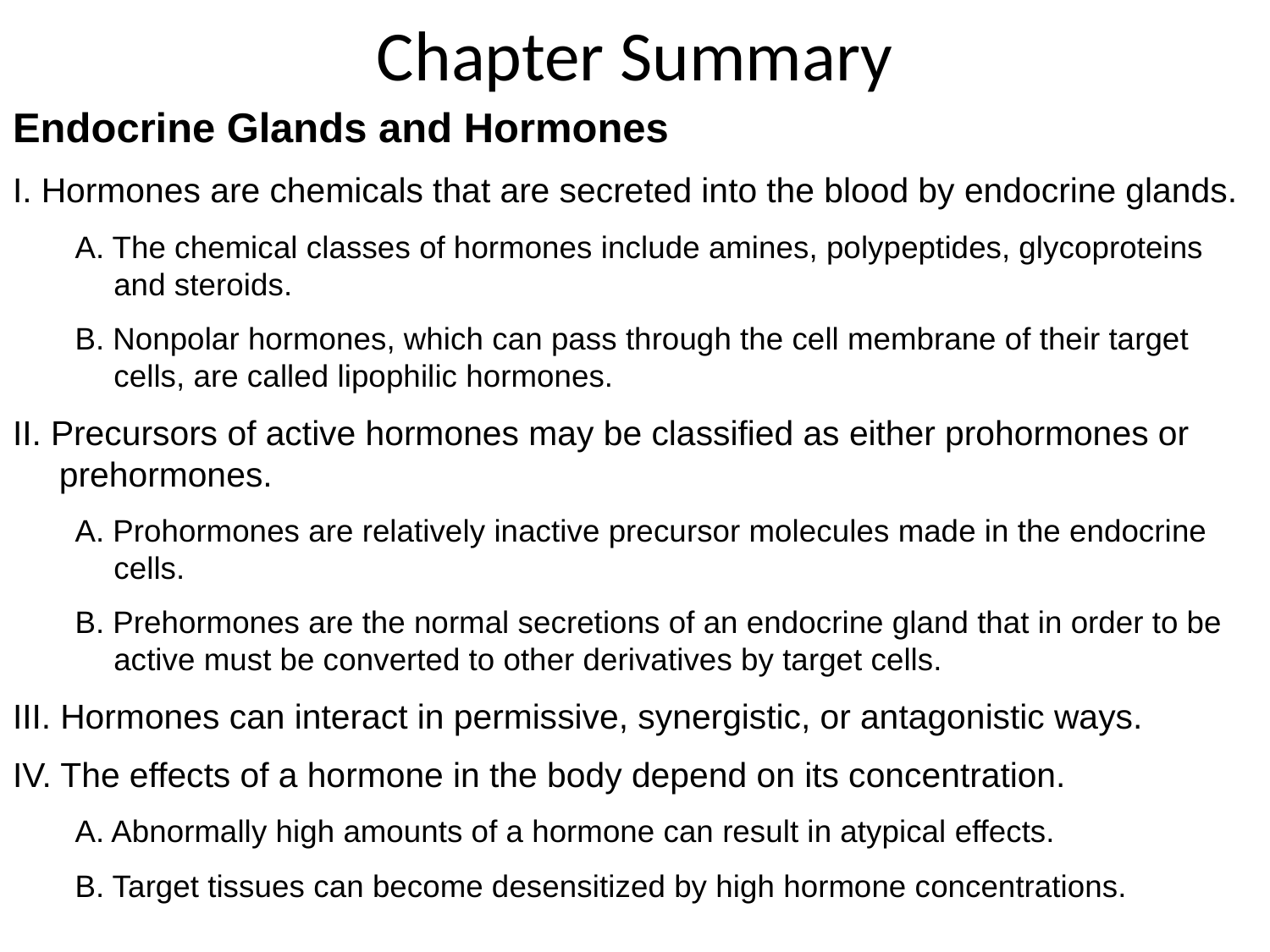

# Chapter Summary
Endocrine Glands and Hormones
I. Hormones are chemicals that are secreted into the blood by endocrine glands.
A. The chemical classes of hormones include amines, polypeptides, glycoproteins and steroids.
B. Nonpolar hormones, which can pass through the cell membrane of their target cells, are called lipophilic hormones.
II. Precursors of active hormones may be classified as either prohormones or prehormones.
A. Prohormones are relatively inactive precursor molecules made in the endocrine cells.
B. Prehormones are the normal secretions of an endocrine gland that in order to be active must be converted to other derivatives by target cells.
III. Hormones can interact in permissive, synergistic, or antagonistic ways.
IV. The effects of a hormone in the body depend on its concentration.
A. Abnormally high amounts of a hormone can result in atypical effects.
B. Target tissues can become desensitized by high hormone concentrations.